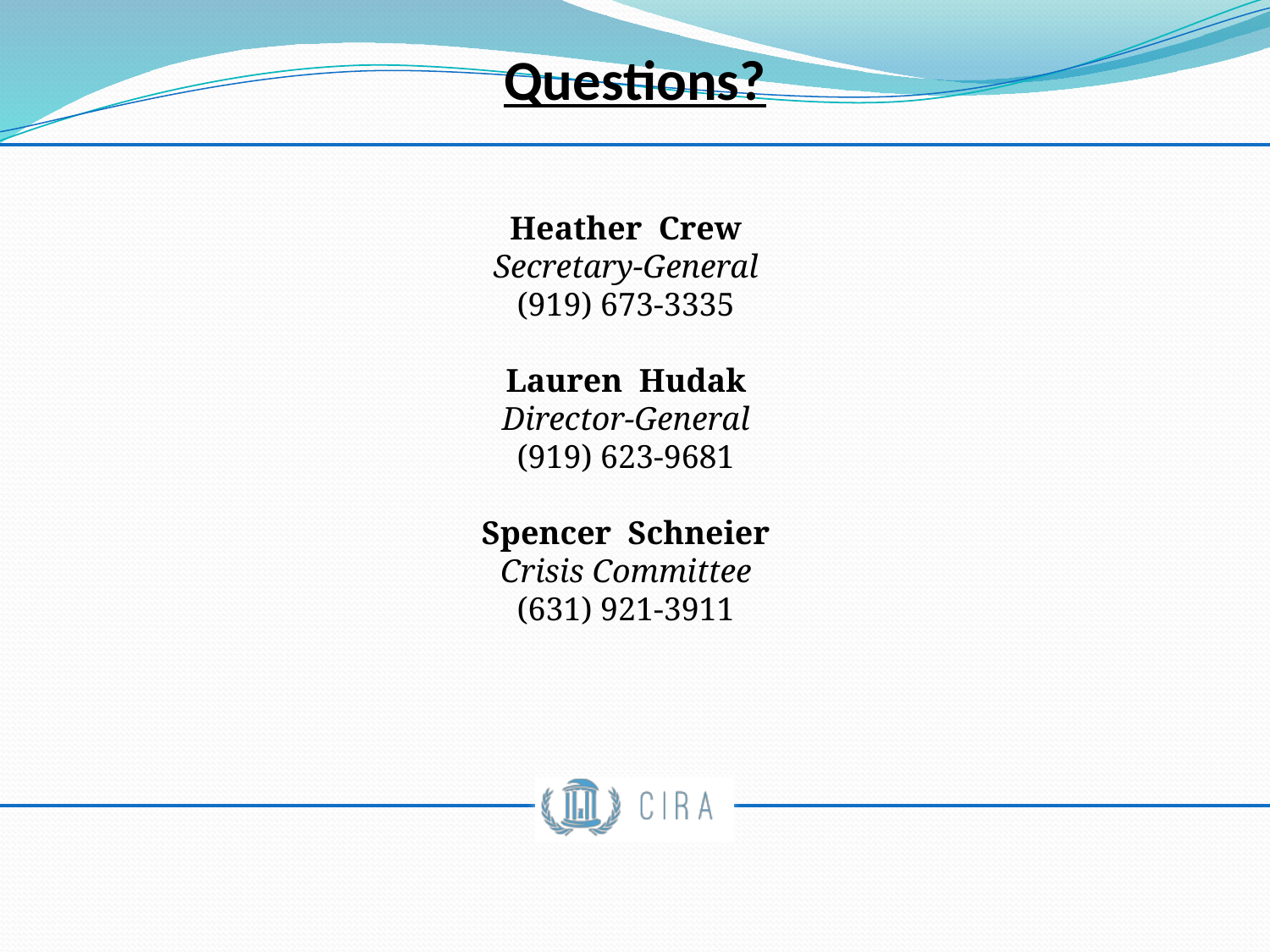

Questions?
Heather  Crew
Secretary-General
(919) 673-3335

Lauren  Hudak
Director-General
(919) 623-9681

Spencer  Schneier
Crisis Committee
(631) 921-3911